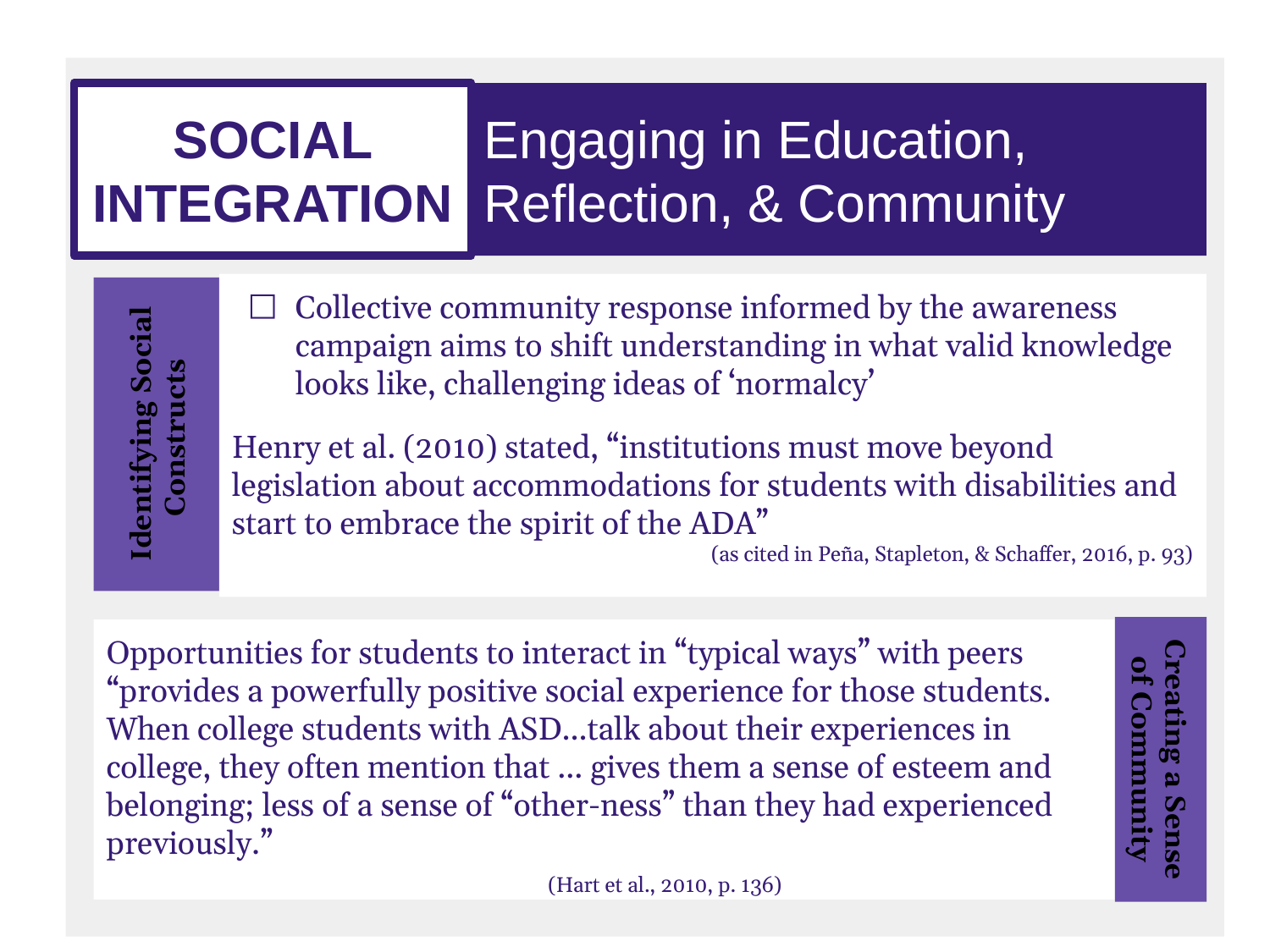

# SOCIAL INTEGRATION
Engaging in Education, Reflection, & Community
Collective community response informed by the awareness campaign aims to shift understanding in what valid knowledge looks like, challenging ideas of ‘normalcy’

Henry et al. (2010) stated, “institutions must move beyond legislation about accommodations for students with disabilities and start to embrace the spirit of the ADA”
(as cited in Peña, Stapleton, & Schaffer, 2016, p. 93)
Identifying Social Constructs
Opportunities for students to interact in “typical ways” with peers “provides a powerfully positive social experience for those students. When college students with ASD...talk about their experiences in college, they often mention that ... gives them a sense of esteem and belonging; less of a sense of “other-ness” than they had experienced previously.”									        (Hart et al., 2010, p. 136)

Creating a Sense of Community